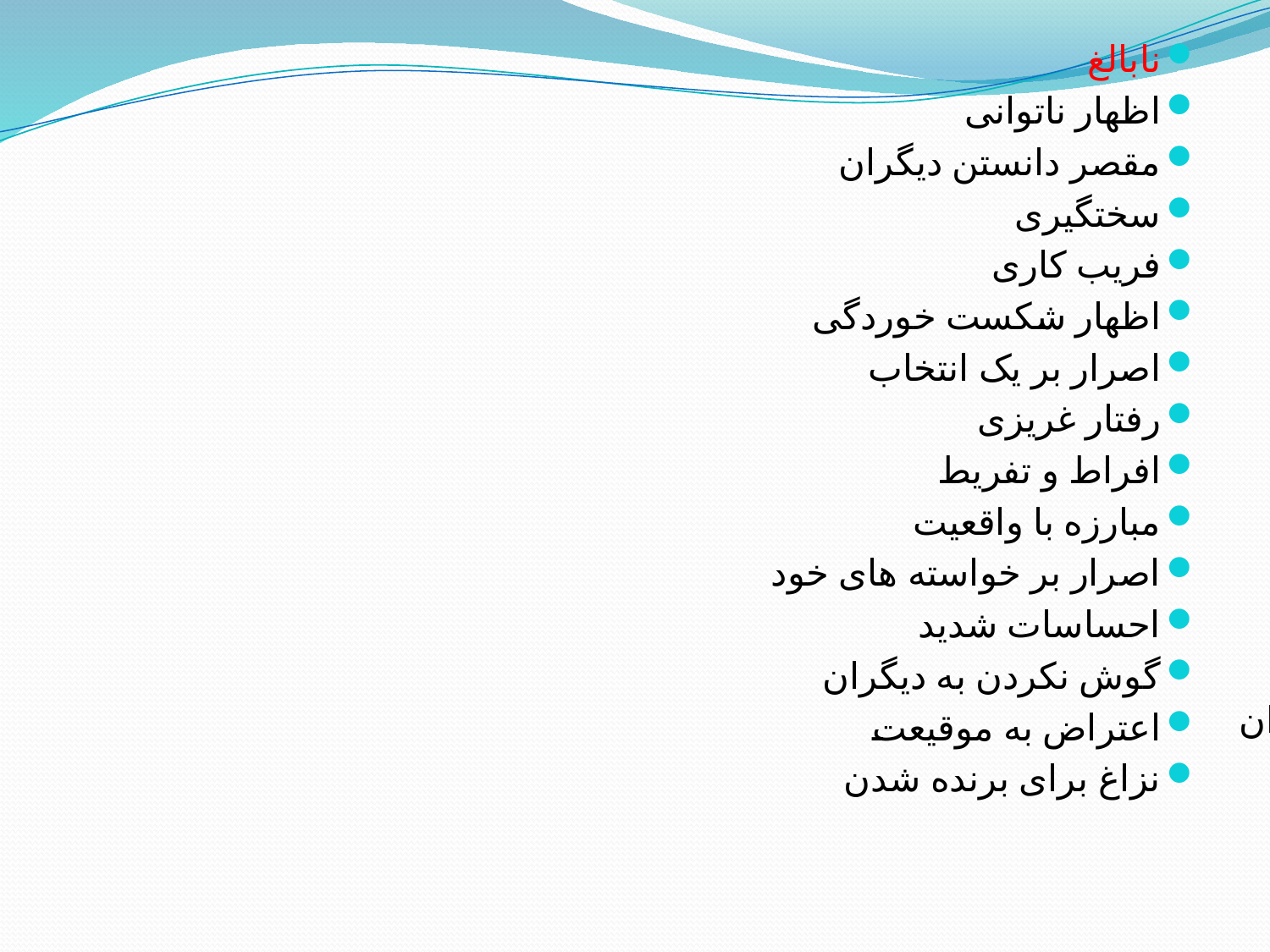

نابالغ
اظهار ناتوانی
مقصر دانستن دیگران
سختگیری
فریب کاری
اظهار شکست خوردگی
اصرار بر یک انتخاب
رفتار غریزی
افراط و تفریط
مبارزه با واقعیت
اصرار بر خواسته های خود
احساسات شدید
گوش نکردن به دیگران
اعتراض به موقیعت
نزاغ برای برنده شدن

بالغ
رفتار چاره جویانه
قبول مسولیت
انعطاف پذیری
بیان خواسته ها
پافشاری
گزینه های گوناگون
خویشتن داری
میانه روی
رعایت جایگاه خود نسبت به واقعیت
میل به بحث و تبادل نظر
صحبت درباره احساسات
میل به شنیدن حرف های دیگران
حل مشکلات و موقعیت
بحث برای درک کردن